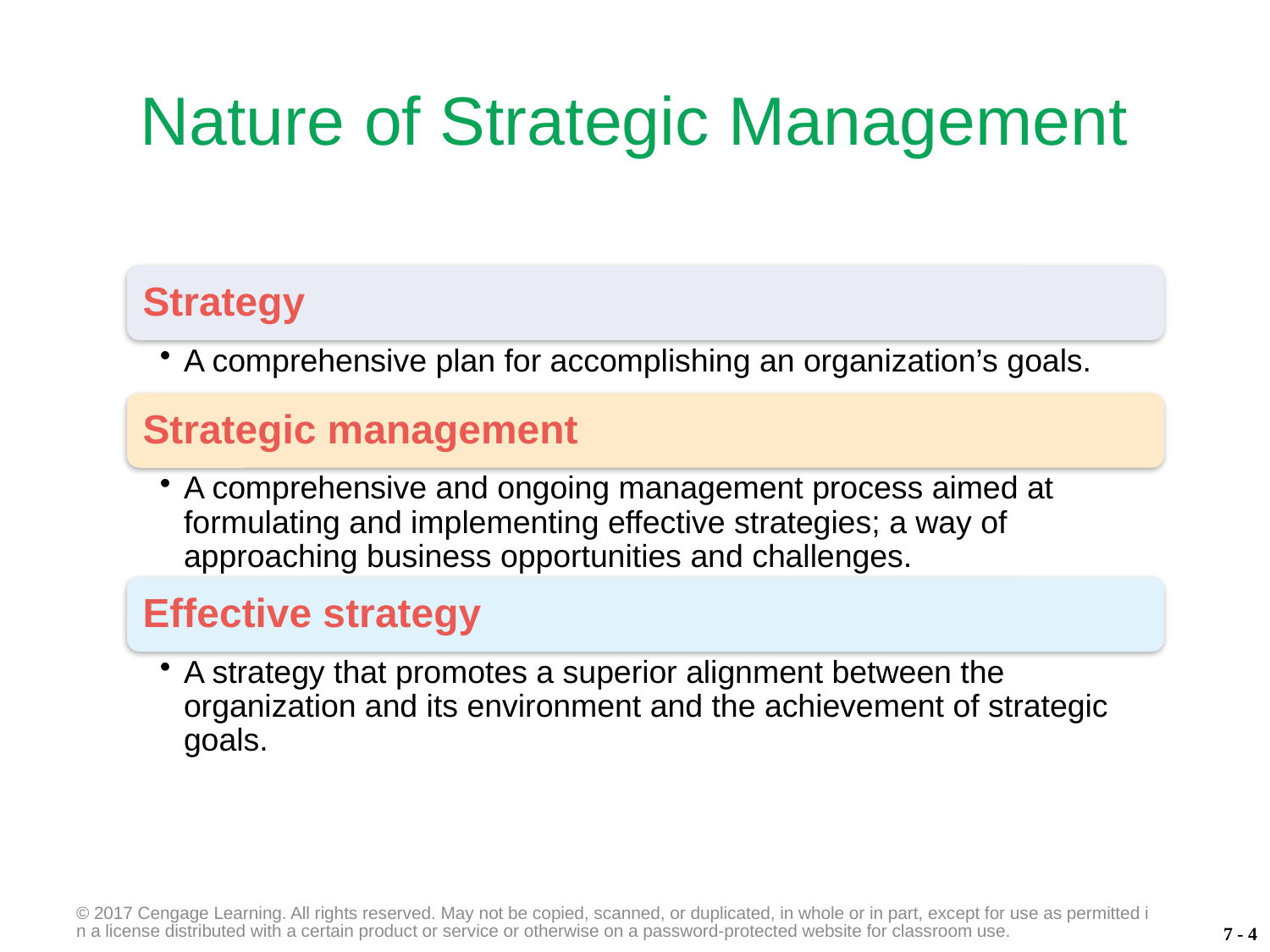

# Nature of Strategic Management
Strategy
A comprehensive plan for accomplishing an organization’s goals.
Strategic management
A comprehensive and ongoing management process aimed at formulating and implementing effective strategies; a way of approaching business opportunities and challenges.
Effective strategy
A strategy that promotes a superior alignment between the organization and its environment and the achievement of strategic goals.
© 2017 Cengage Learning. All rights reserved. May not be copied, scanned, or duplicated, in whole or in part, except for use as permitted in a license distributed with a certain product or service or otherwise on a password-protected website for classroom use.